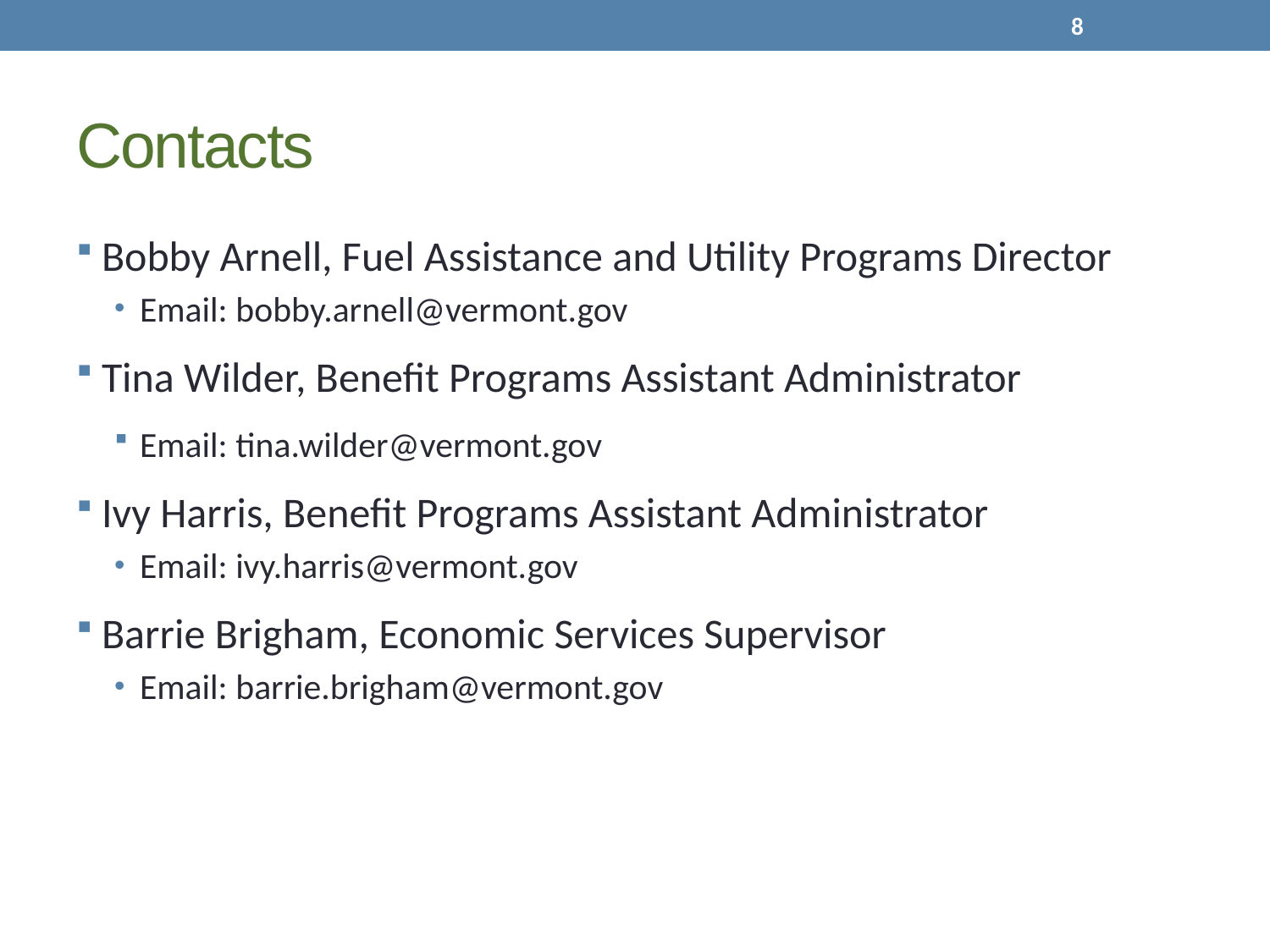

8
# Contacts
Bobby Arnell, Fuel Assistance and Utility Programs Director
Email: bobby.arnell@vermont.gov
Tina Wilder, Benefit Programs Assistant Administrator
Email: tina.wilder@vermont.gov
Ivy Harris, Benefit Programs Assistant Administrator
Email: ivy.harris@vermont.gov
Barrie Brigham, Economic Services Supervisor
Email: barrie.brigham@vermont.gov